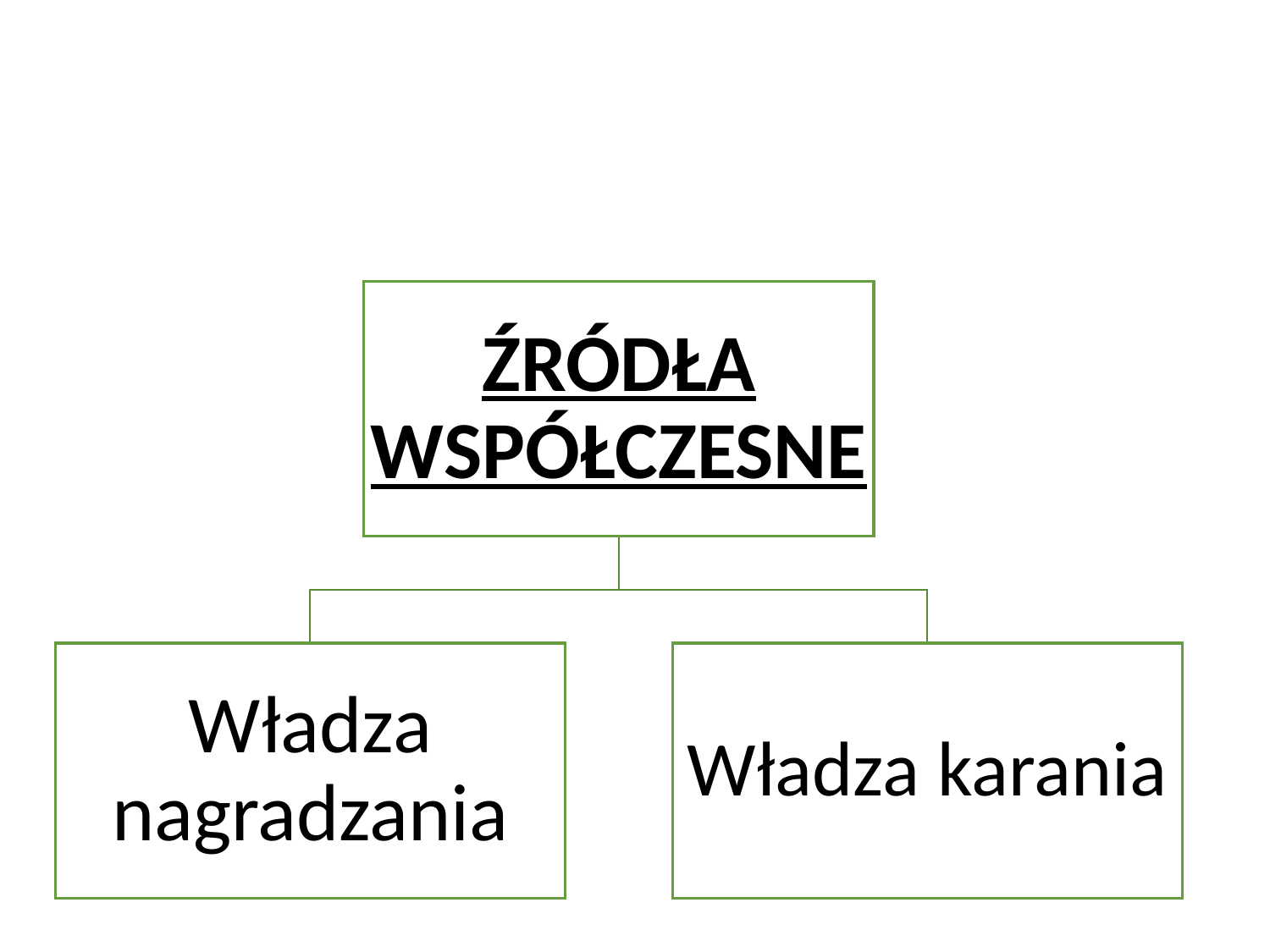

#
ŹRÓDŁA WSPÓŁCZESNE
Władza nagradzania
Władza karania